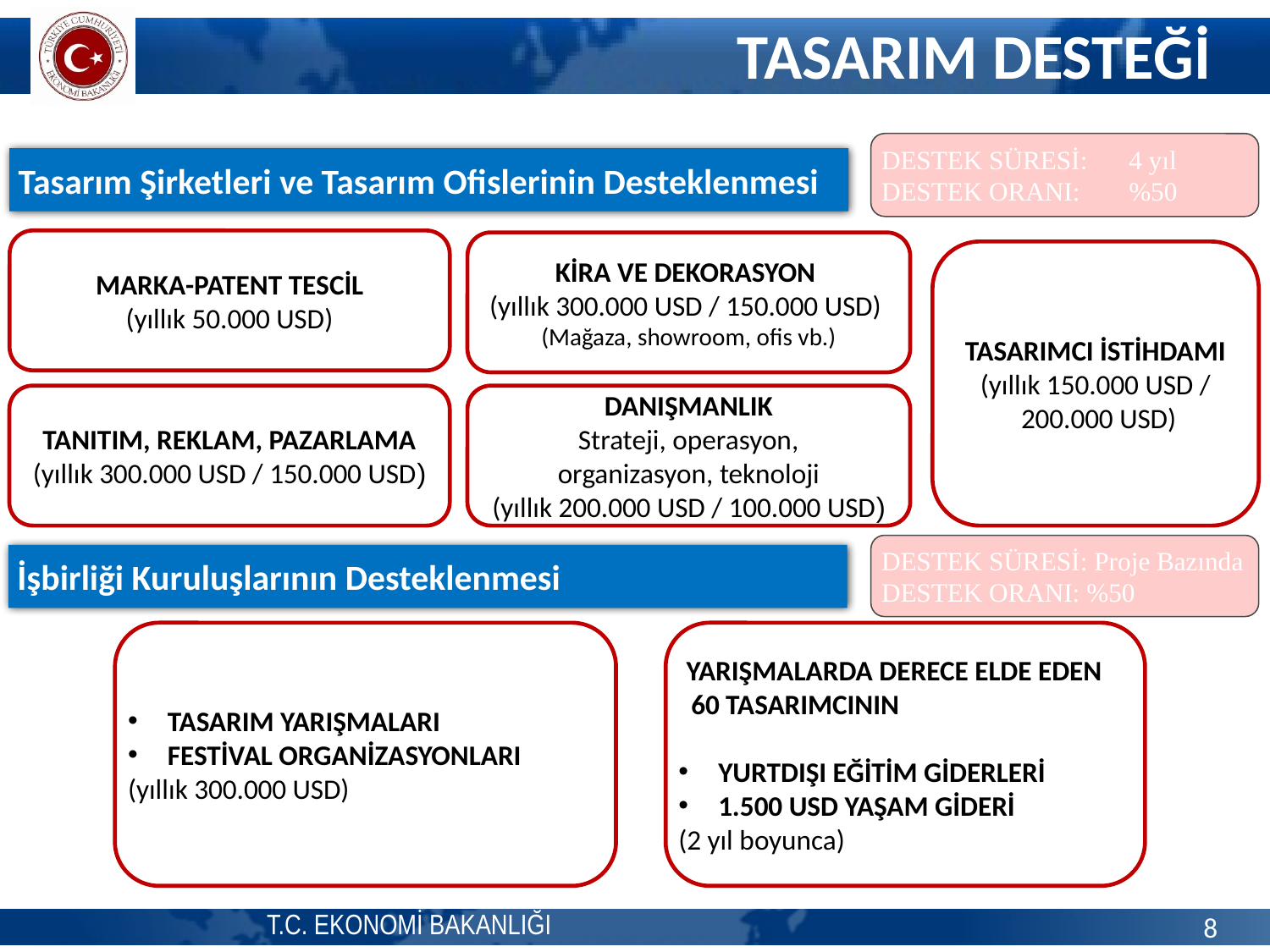

TASARIM DESTEĞİ

 DESTEK SÜRESİ:	4 yıl
 DESTEK ORANI:	%50

 Tasarım Şirketleri ve Tasarım Ofislerinin Desteklenmesi
MARKA-PATENT TESCİL
(yıllık 50.000 USD)

KİRA VE DEKORASYON
(yıllık 300.000 USD / 150.000 USD)
(Mağaza, showroom, ofis vb.)

TASARIMCI İSTİHDAMI
(yıllık 150.000 USD /
 200.000 USD)
TANITIM, REKLAM, PAZARLAMA
(yıllık 300.000 USD / 150.000 USD)
DANIŞMANLIK
 Strateji, operasyon,
organizasyon, teknoloji
(yıllık 200.000 USD / 100.000 USD)

 DESTEK SÜRESİ: Proje Bazında
 DESTEK ORANI: %50

 İşbirliği Kuruluşlarının Desteklenmesi
TASARIM YARIŞMALARI
FESTİVAL ORGANİZASYONLARI
(yıllık 300.000 USD)
 YARIŞMALARDA DERECE ELDE EDEN
  60 TASARIMCININ

YURTDIŞI EĞİTİM GİDERLERİ
1.500 USD YAŞAM GİDERİ
(2 yıl boyunca)
T.C. EKONOMİ BAKANLIĞI
8